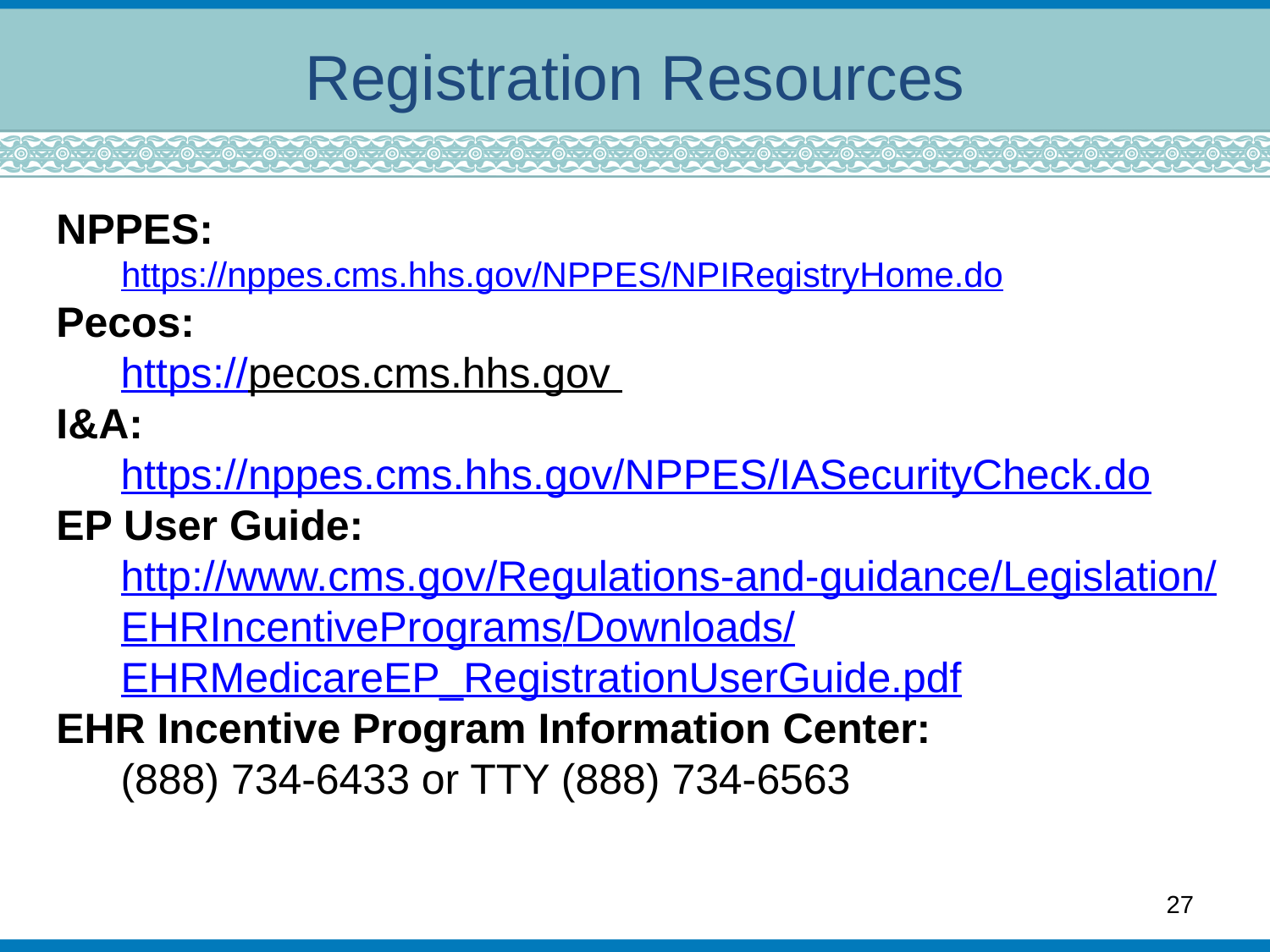

# Registration Resources
NPPES:
https://nppes.cms.hhs.gov/NPPES/NPIRegistryHome.do
Pecos:
https://pecos.cms.hhs.gov
I&A:
https://nppes.cms.hhs.gov/NPPES/IASecurityCheck.do
EP User Guide:
http://www.cms.gov/Regulations-and-guidance/
Legislation/EHRIncentivePrograms/Downloads/
EHRMedicareEP_RegistrationUserGuide.pdf
EHR Incentive Program Information Center:
(888) 734-6433 or TTY (888) 734-6563

27